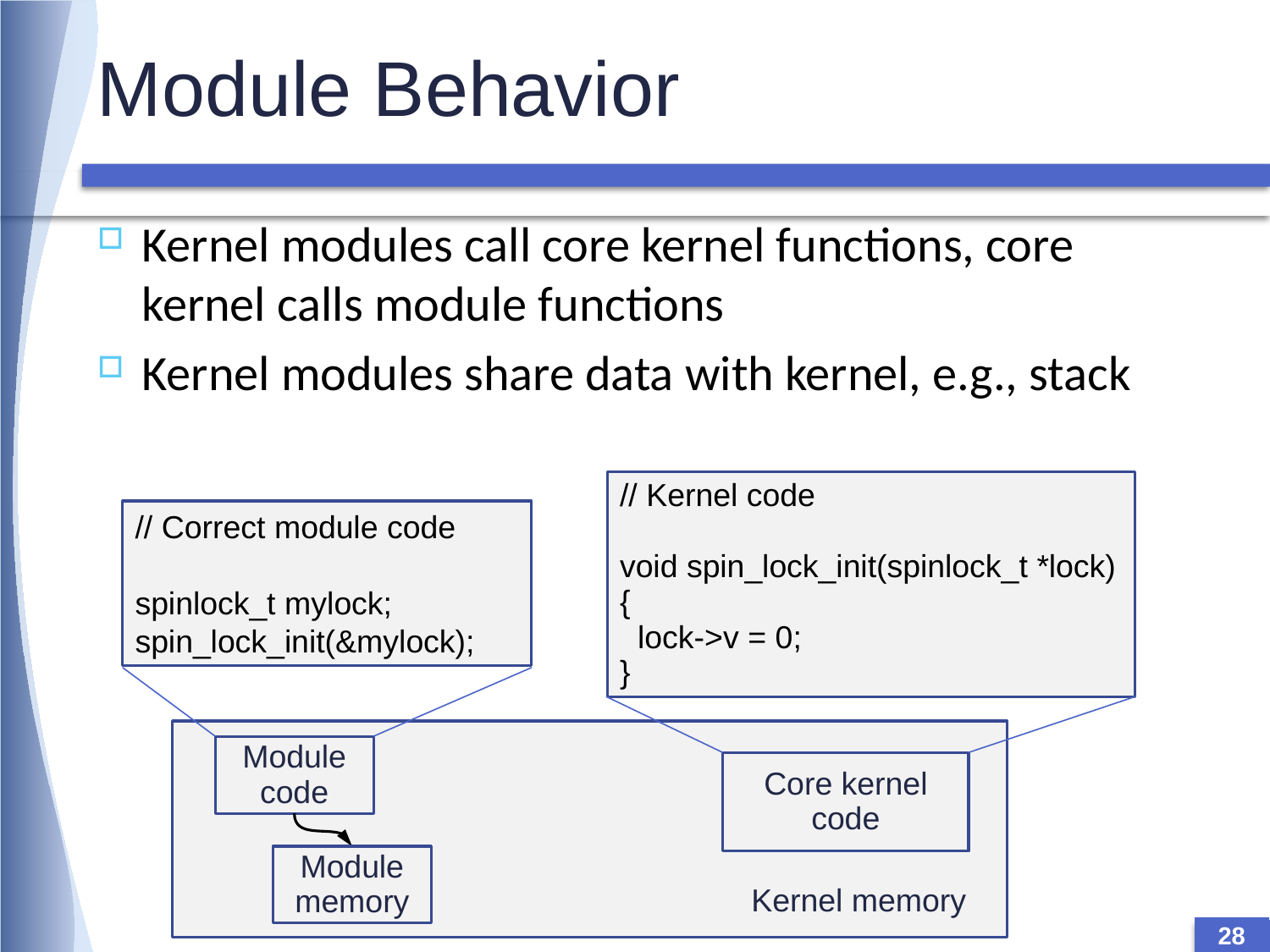

# Module Behavior
Kernel modules call core kernel functions, core kernel calls module functions
Kernel modules share data with kernel, e.g., stack

// Kernel code

void spin_lock_init(spinlock_t *lock)
{
  lock->v = 0;
}
// Correct module code

spinlock_t mylock;
spin_lock_init(&mylock);

Module code
Core kernel
code
Module memory
Kernel memory
28